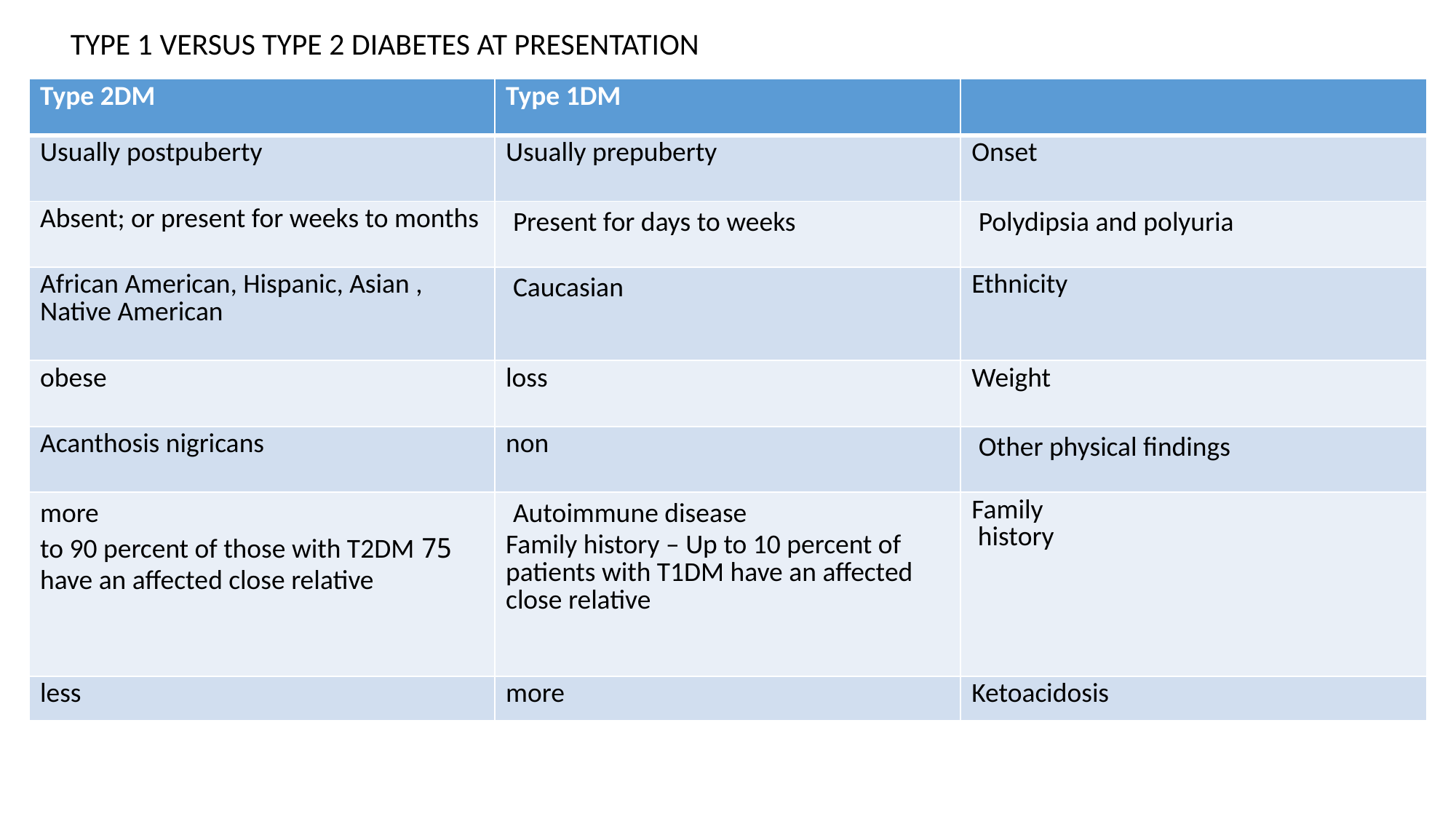

# TYPE 1 VERSUS TYPE 2 DIABETES AT PRESENTATION
| Type 2DM | Type 1DM |  |
| --- | --- | --- |
| Usually postpuberty | Usually prepuberty | Onset |
| Absent; or present for weeks to months | Present for days to weeks | Polydipsia and polyuria |
| African American, Hispanic, Asian , Native American | Caucasian | Ethnicity |
| obese | loss | Weight |
| Acanthosis nigricans | non | Other physical findings |
| more 75 to 90 percent of those with T2DM have an affected close relative | Autoimmune disease Family history – Up to 10 percent of patients with T1DM have an affected close relative | Family history |
| less | more | Ketoacidosis |